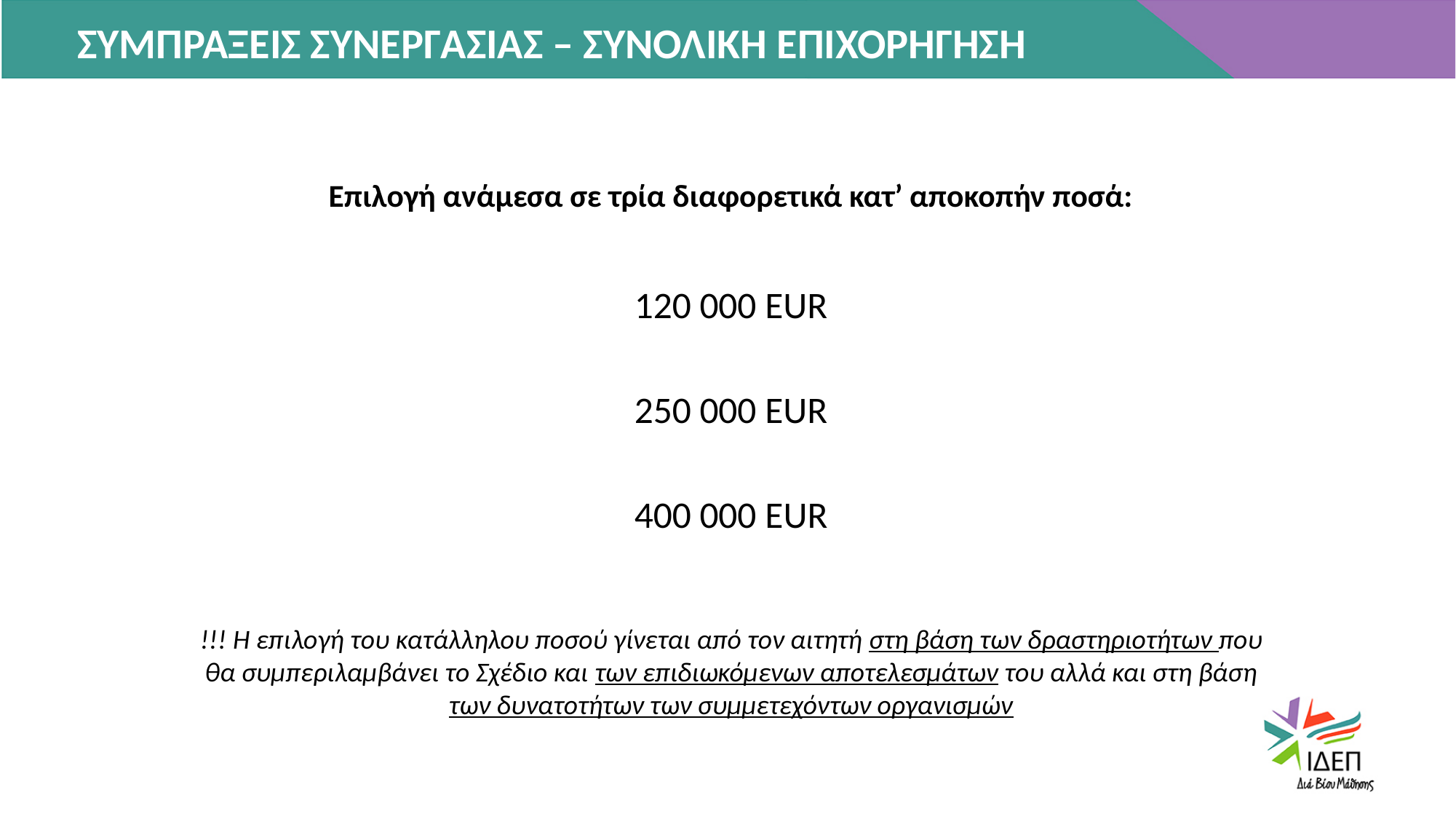

ΣΥΜΠΡΑΞΕΙΣ ΣΥΝΕΡΓΑΣΙΑΣ – ΣΥΝΟΛΙΚΗ ΕΠΙΧΟΡΗΓΗΣΗ

Επιλογή ανάμεσα σε τρία διαφορετικά κατ’ αποκοπήν ποσά:

120 000 EUR

250 000 EUR

400 000 EUR

!!! H επιλογή του κατάλληλου ποσού γίνεται από τον αιτητή στη βάση των δραστηριοτήτων που θα συμπεριλαμβάνει το Σχέδιο και των επιδιωκόμενων αποτελεσμάτων του αλλά και στη βάση των δυνατοτήτων των συμμετεχόντων οργανισμών